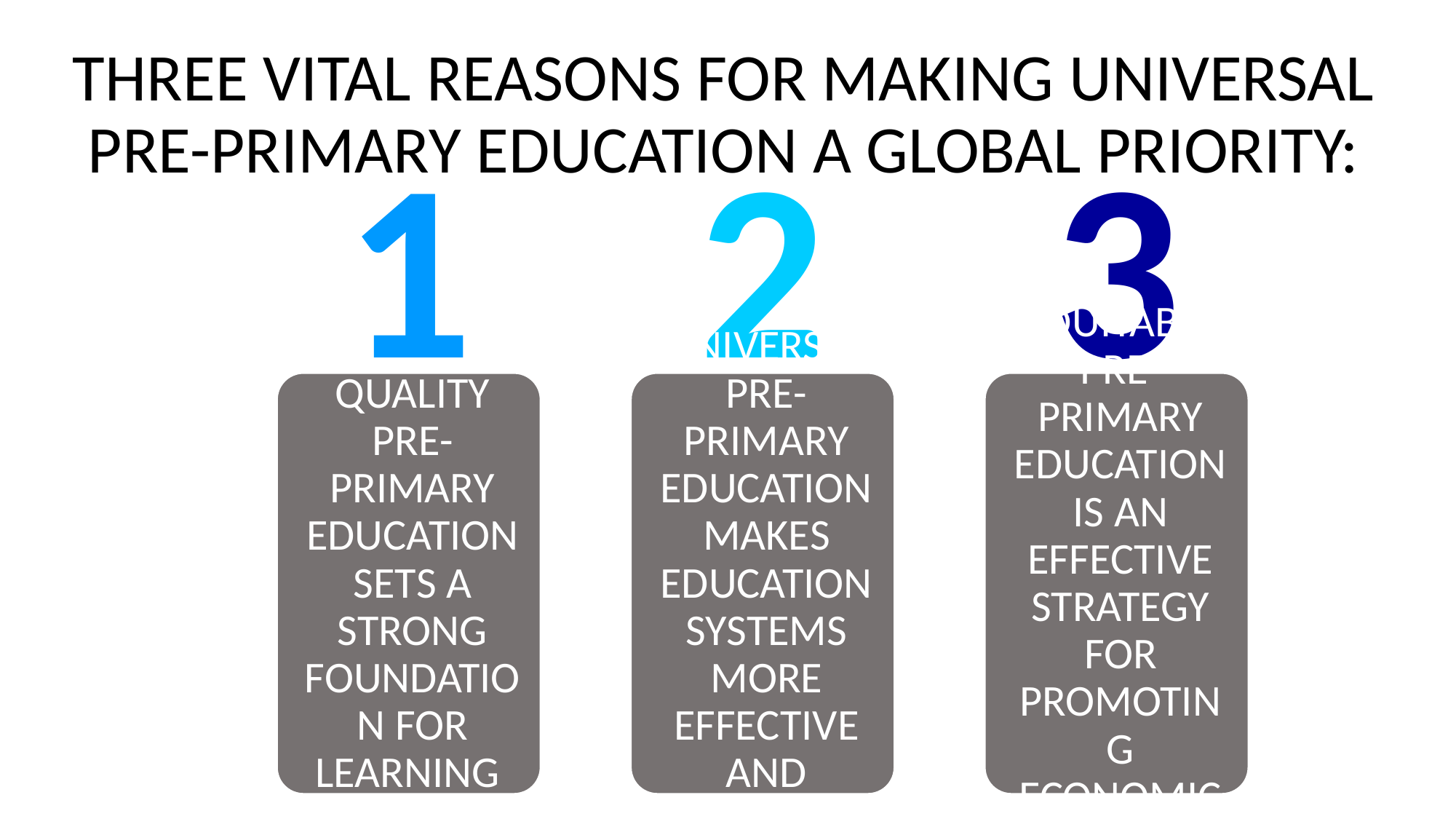

# Three vital reasons for making universal pre-primary education a global priority:

1
Quality pre-primary education sets a strong foundation for learning
2
Universal pre-primary education makes education systems more effective and efficient
3
Equitable pre-primary education is an effective strategy for promoting economic growth